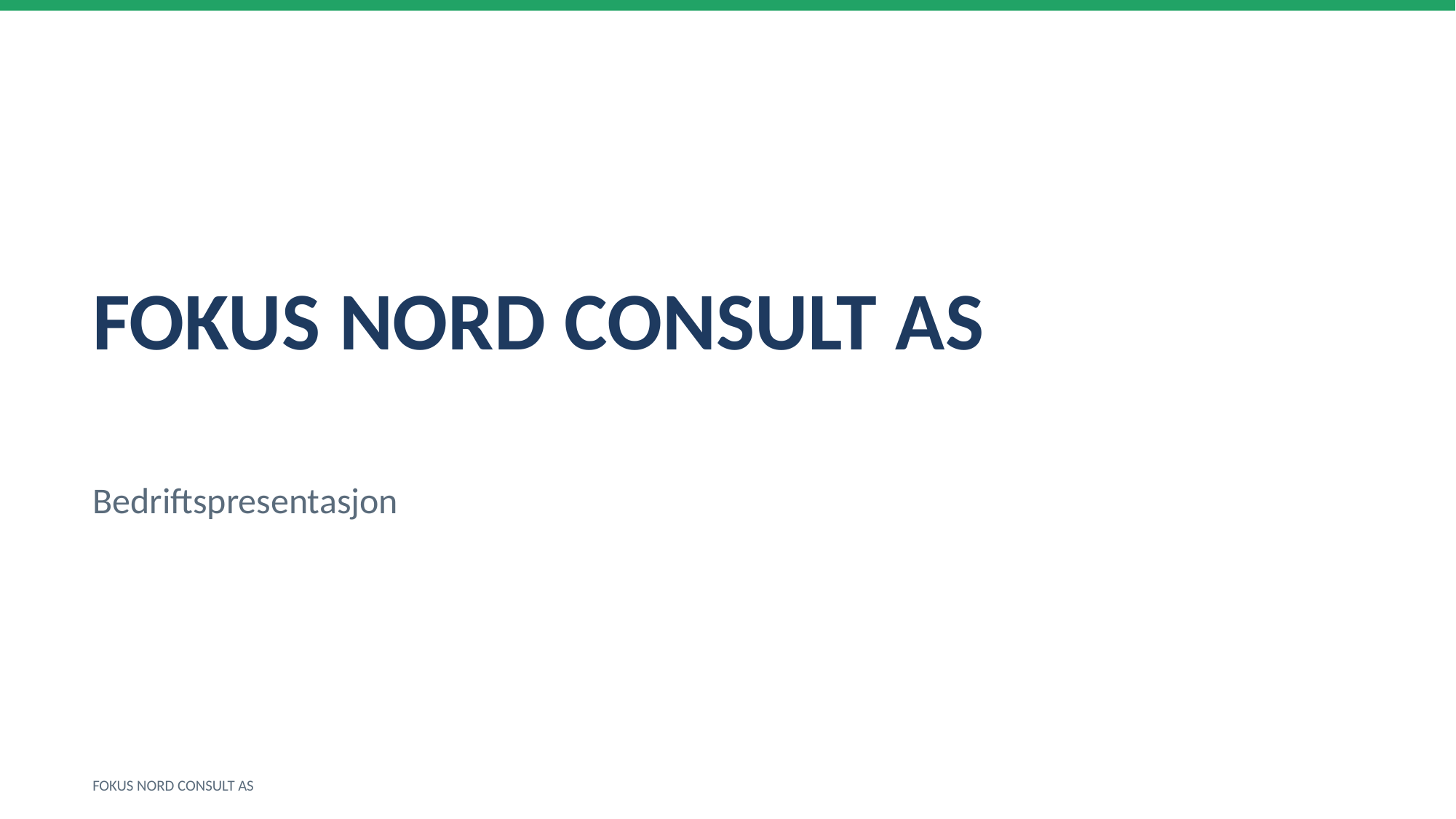

FOKUS NORD CONSULT AS
Bedriftspresentasjon
FOKUS NORD CONSULT AS